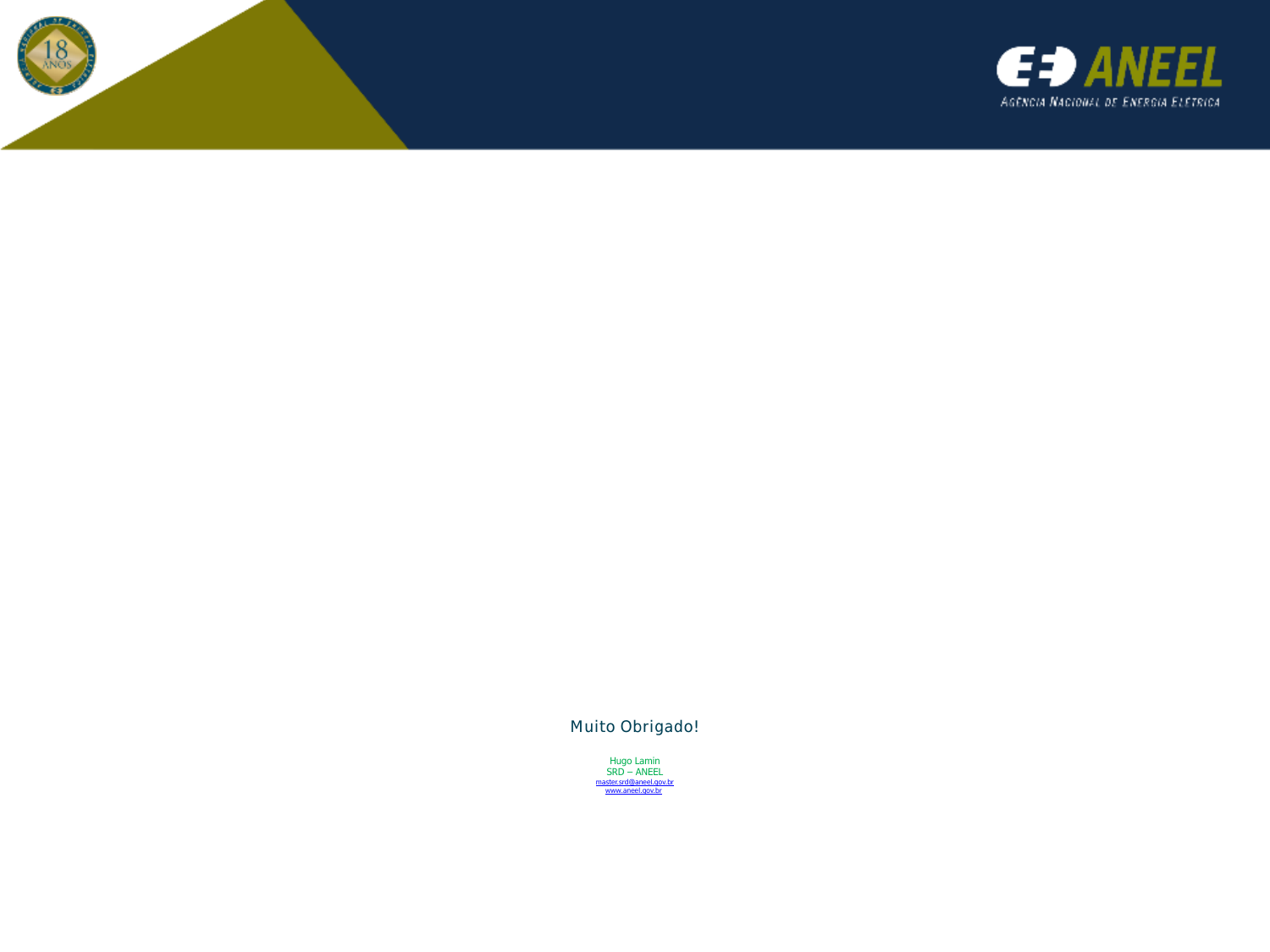

# Muito Obrigado! Hugo Lamin SRD – ANEEL master.srd@aneel.gov.br www.aneel.gov.br